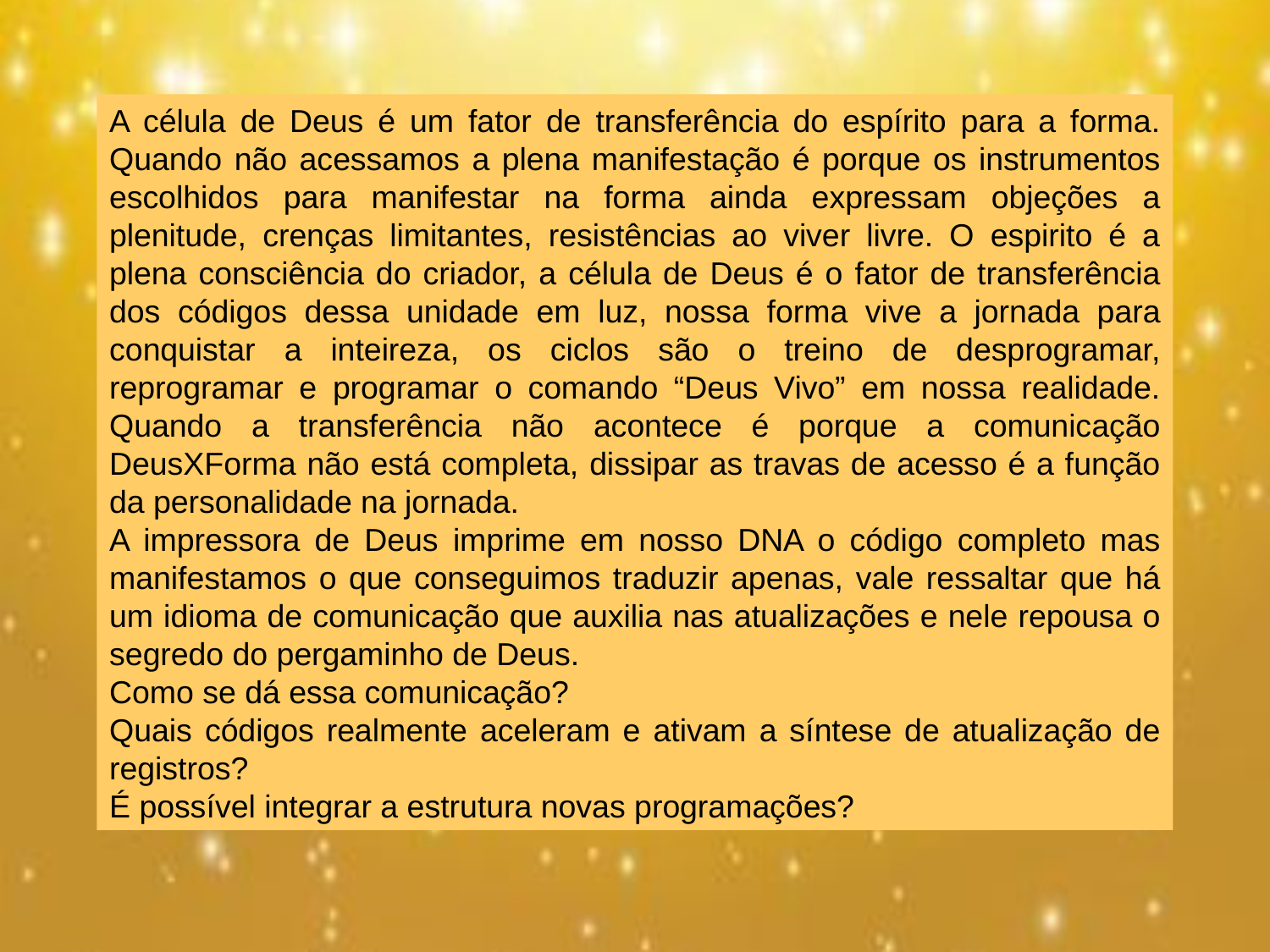

A célula de Deus é um fator de transferência do espírito para a forma. Quando não acessamos a plena manifestação é porque os instrumentos escolhidos para manifestar na forma ainda expressam objeções a plenitude, crenças limitantes, resistências ao viver livre. O espirito é a plena consciência do criador, a célula de Deus é o fator de transferência dos códigos dessa unidade em luz, nossa forma vive a jornada para conquistar a inteireza, os ciclos são o treino de desprogramar, reprogramar e programar o comando “Deus Vivo” em nossa realidade. Quando a transferência não acontece é porque a comunicação DeusXForma não está completa, dissipar as travas de acesso é a função da personalidade na jornada.
A impressora de Deus imprime em nosso DNA o código completo mas manifestamos o que conseguimos traduzir apenas, vale ressaltar que há um idioma de comunicação que auxilia nas atualizações e nele repousa o segredo do pergaminho de Deus.
Como se dá essa comunicação?
Quais códigos realmente aceleram e ativam a síntese de atualização de registros?
É possível integrar a estrutura novas programações?